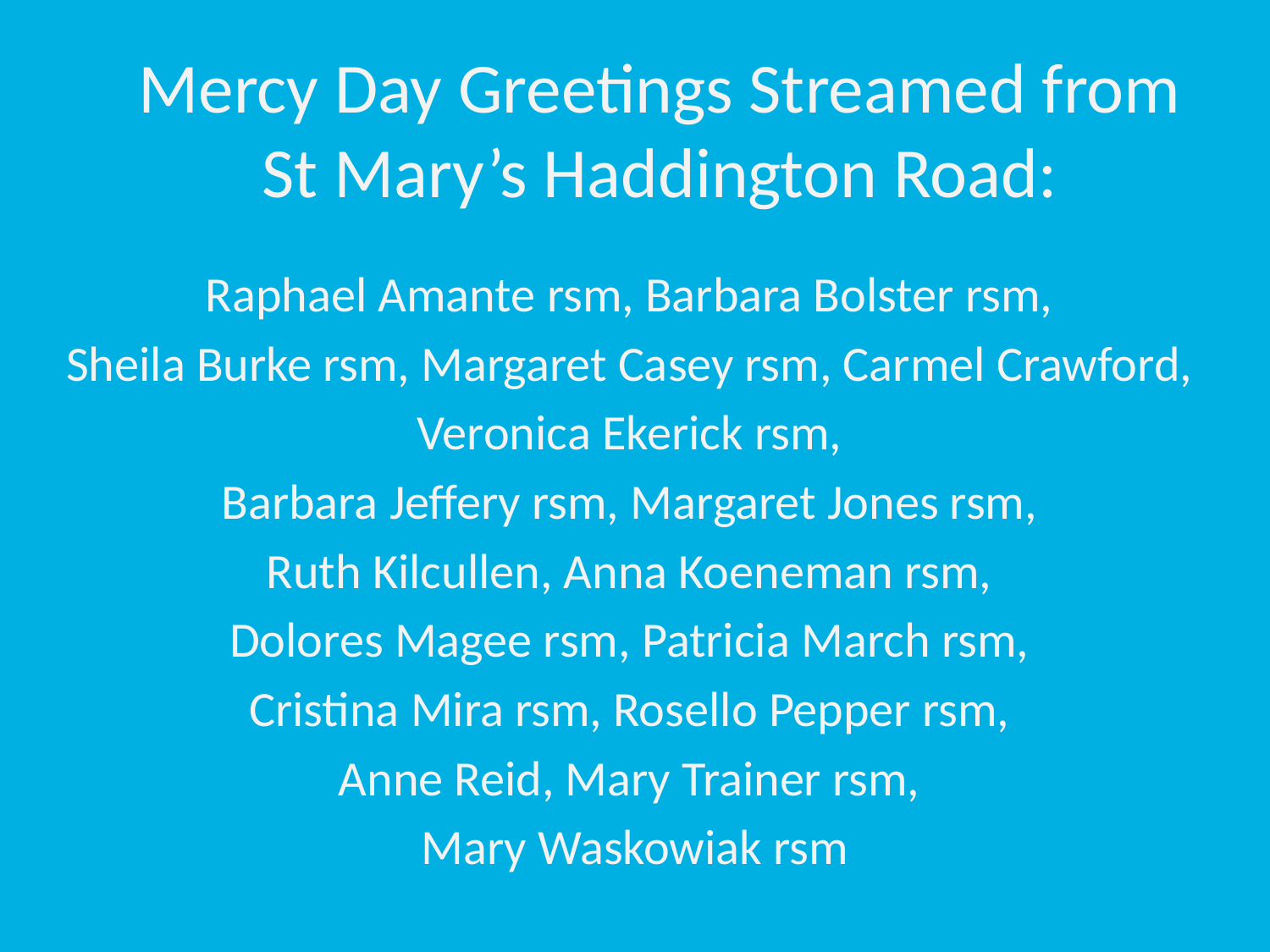

Mercy Day Greetings Streamed from St Mary’s Haddington Road:
Raphael Amante rsm, Barbara Bolster rsm,
Sheila Burke rsm, Margaret Casey rsm, Carmel Crawford,
Veronica Ekerick rsm,
Barbara Jeffery rsm, Margaret Jones rsm,
Ruth Kilcullen, Anna Koeneman rsm,
Dolores Magee rsm, Patricia March rsm,
Cristina Mira rsm, Rosello Pepper rsm,
Anne Reid, Mary Trainer rsm,
Mary Waskowiak rsm